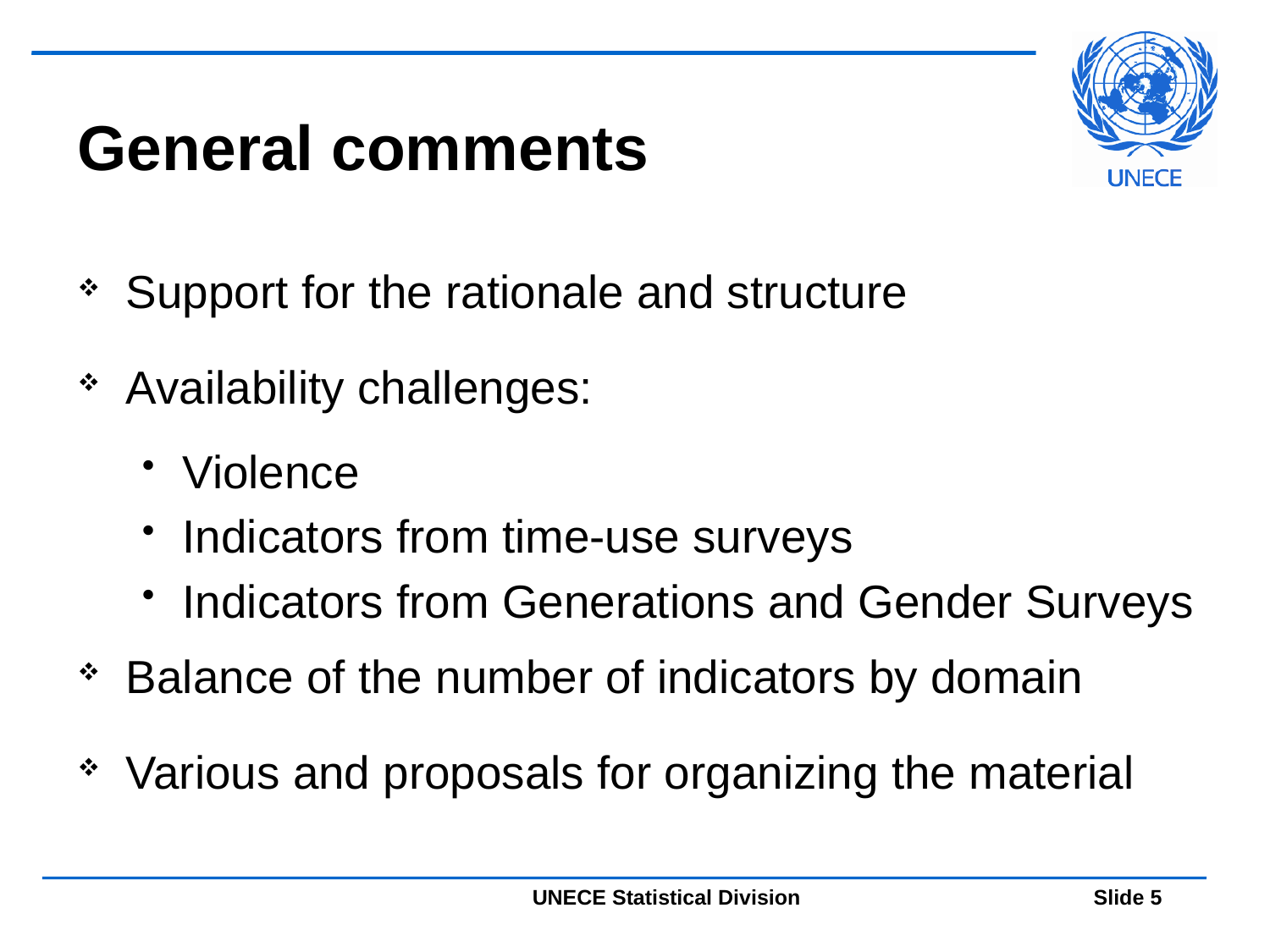

# General comments
Support for the rationale and structure
Availability challenges:
Violence
Indicators from time-use surveys
Indicators from Generations and Gender Surveys
Balance of the number of indicators by domain
Various and proposals for organizing the material